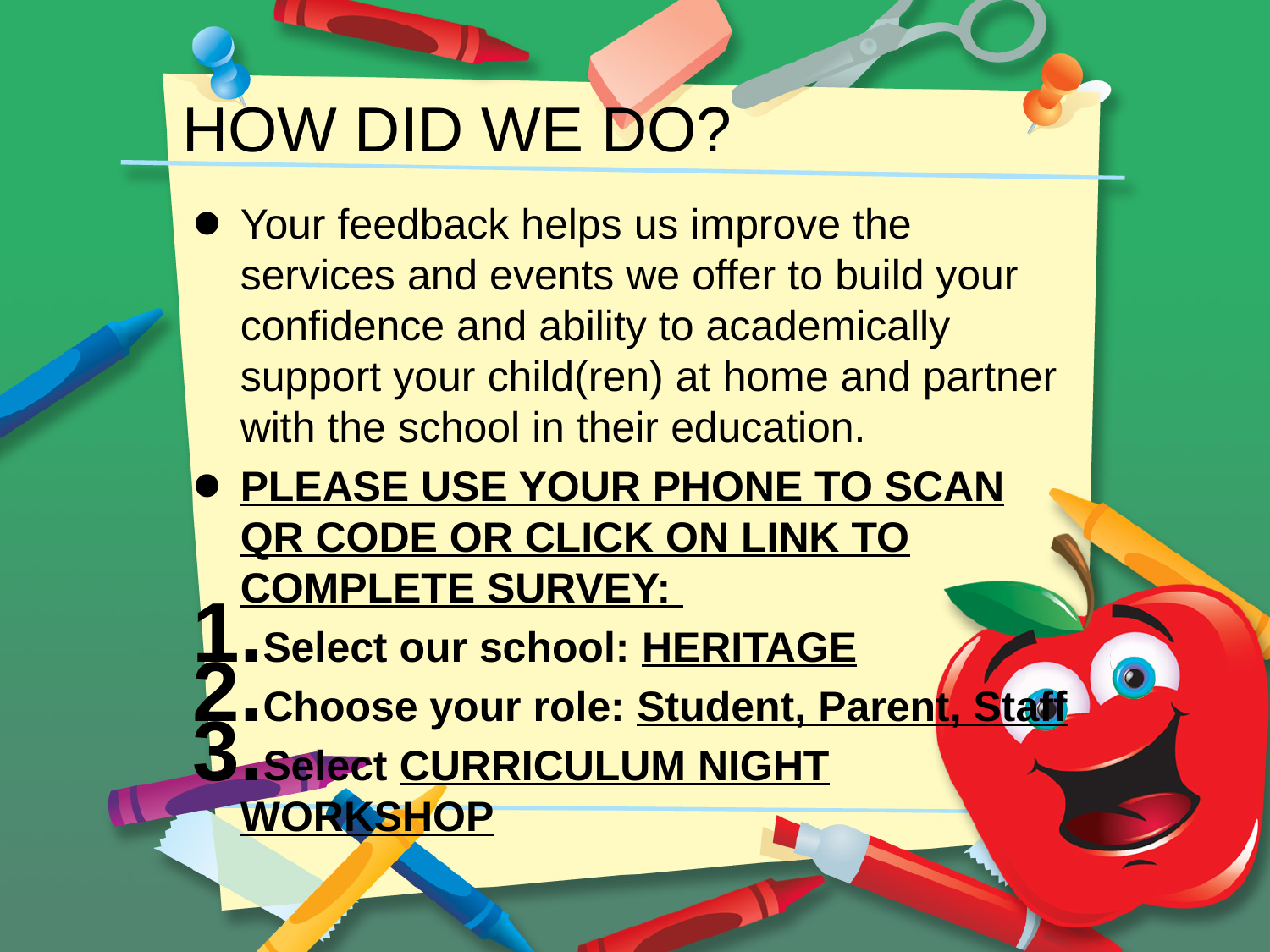

# How DID We Do?
Your feedback helps us improve the services and events we offer to build your confidence and ability to academically support your child(ren) at home and partner with the school in their education. ​
PLEASE USE YOUR PHONE TO SCAN QR CODE OR CLICK ON LINK TO COMPLETE SURVEY: ​
Select our school: HERITAGE​
Choose your role: Student, Parent, Staff​
Select CURRICULUM NIGHT WORKSHOP